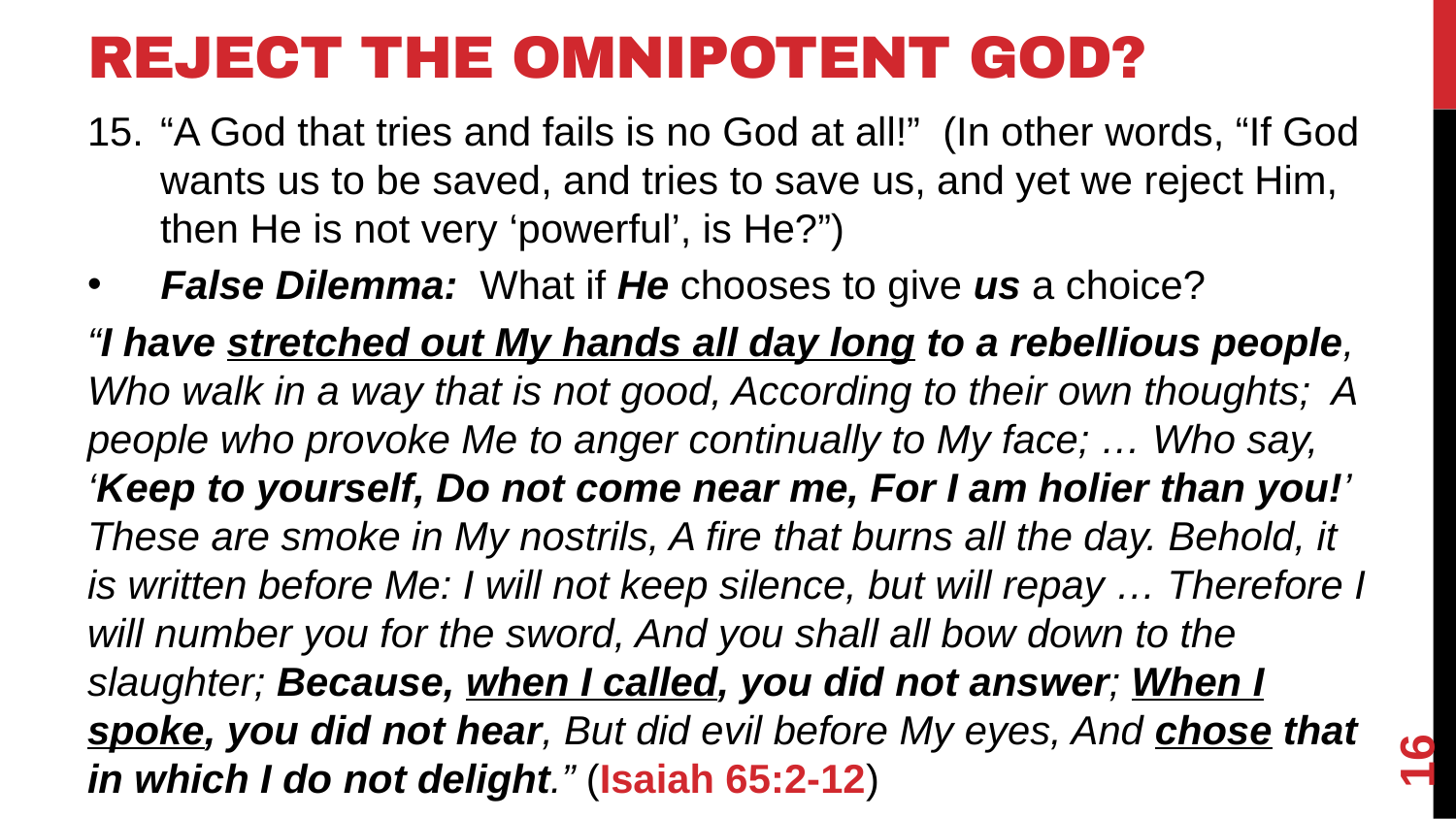

# Reject The Omnipotent God?
“A God that tries and fails is no God at all!”  (In other words, “If God wants us to be saved, and tries to save us, and yet we reject Him, then He is not very ‘powerful’, is He?”)
False Dilemma:  What if He chooses to give us a choice?
“I have stretched out My hands all day long to a rebellious people, Who walk in a way that is not good, According to their own thoughts;  A people who provoke Me to anger continually to My face; … Who say, ‘Keep to yourself, Do not come near me, For I am holier than you!’ These are smoke in My nostrils, A fire that burns all the day. Behold, it is written before Me: I will not keep silence, but will repay … Therefore I will number you for the sword, And you shall all bow down to the slaughter; Because, when I called, you did not answer; When I spoke, you did not hear, But did evil before My eyes, And chose that in which I do not delight.” (Isaiah 65:2-12)
16